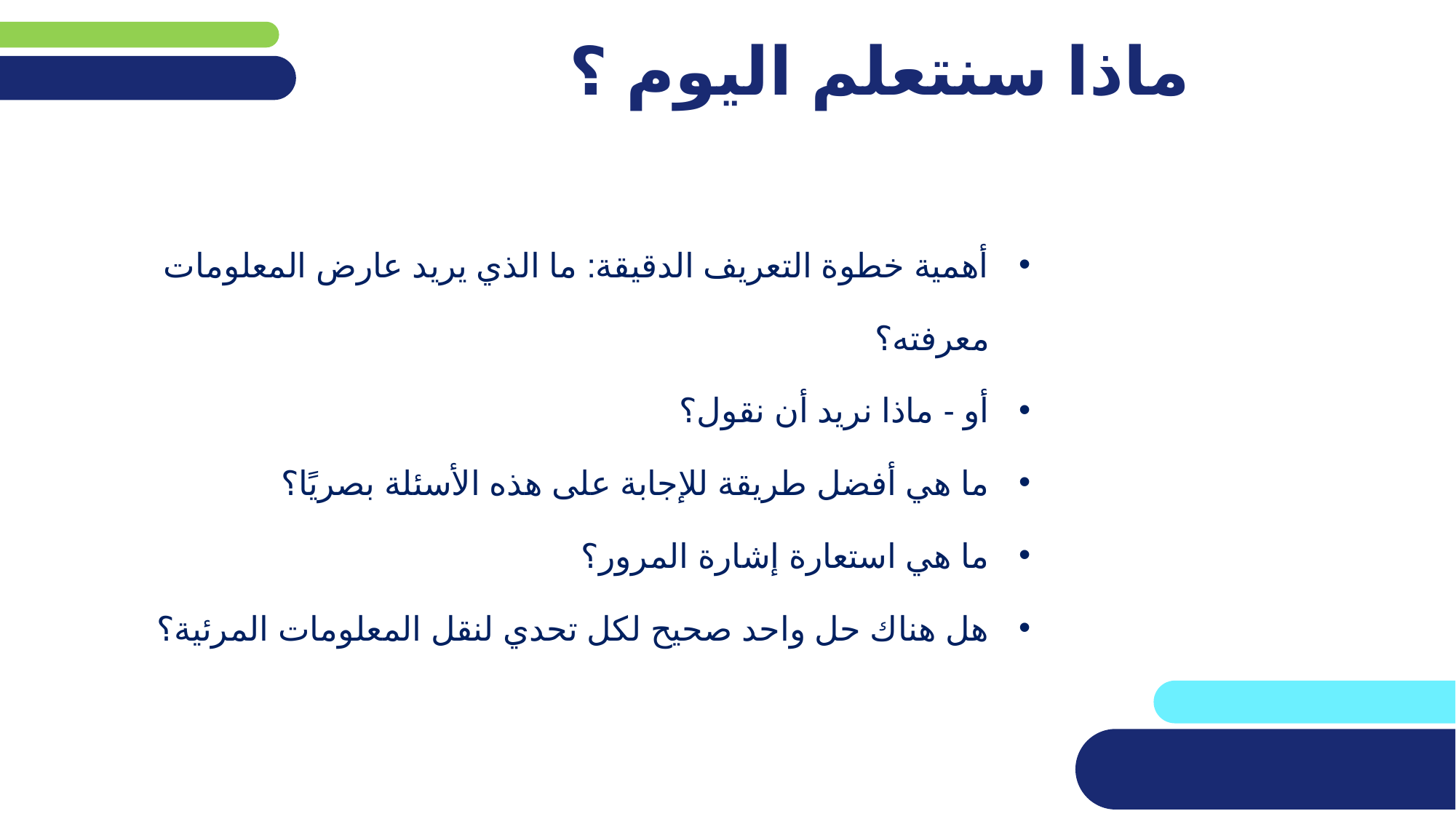

# ماذا سنتعلم اليوم ؟
أهمية خطوة التعريف الدقيقة: ما الذي يريد عارض المعلومات معرفته؟
أو - ماذا نريد أن نقول؟
ما هي أفضل طريقة للإجابة على هذه الأسئلة بصريًا؟
ما هي استعارة إشارة المرور؟
هل هناك حل واحد صحيح لكل تحدي لنقل المعلومات المرئية؟